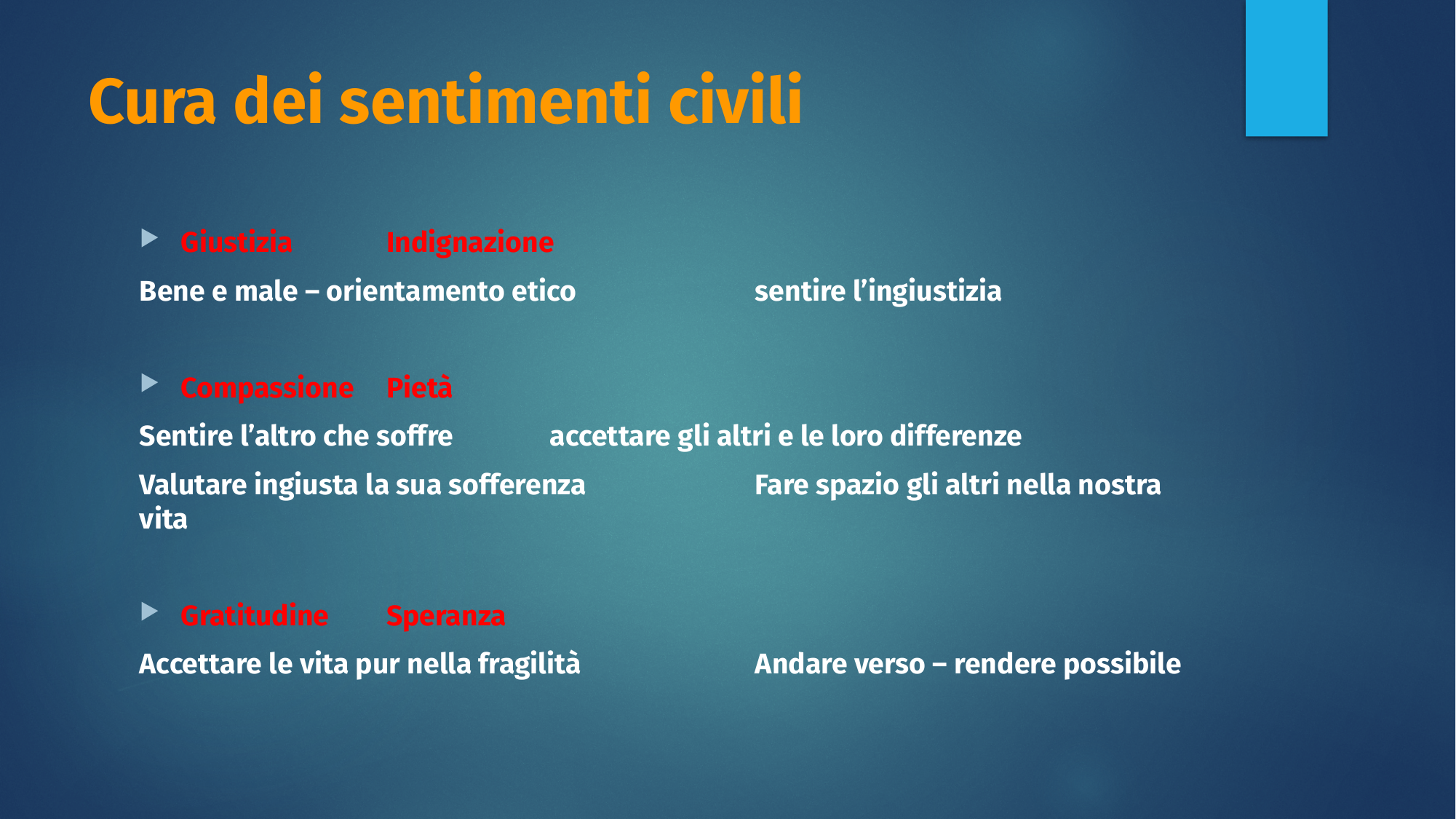

# Cura dei sentimenti civili
Giustizia									Indignazione
Bene e male – orientamento etico			sentire l’ingiustizia

Compassione								Pietà
Sentire l’altro che soffre					accettare gli altri e le loro differenze
Valutare ingiusta la sua sofferenza			Fare spazio gli altri nella nostra vita

Gratitudine								Speranza
Accettare le vita pur nella fragilità			Andare verso – rendere possibile